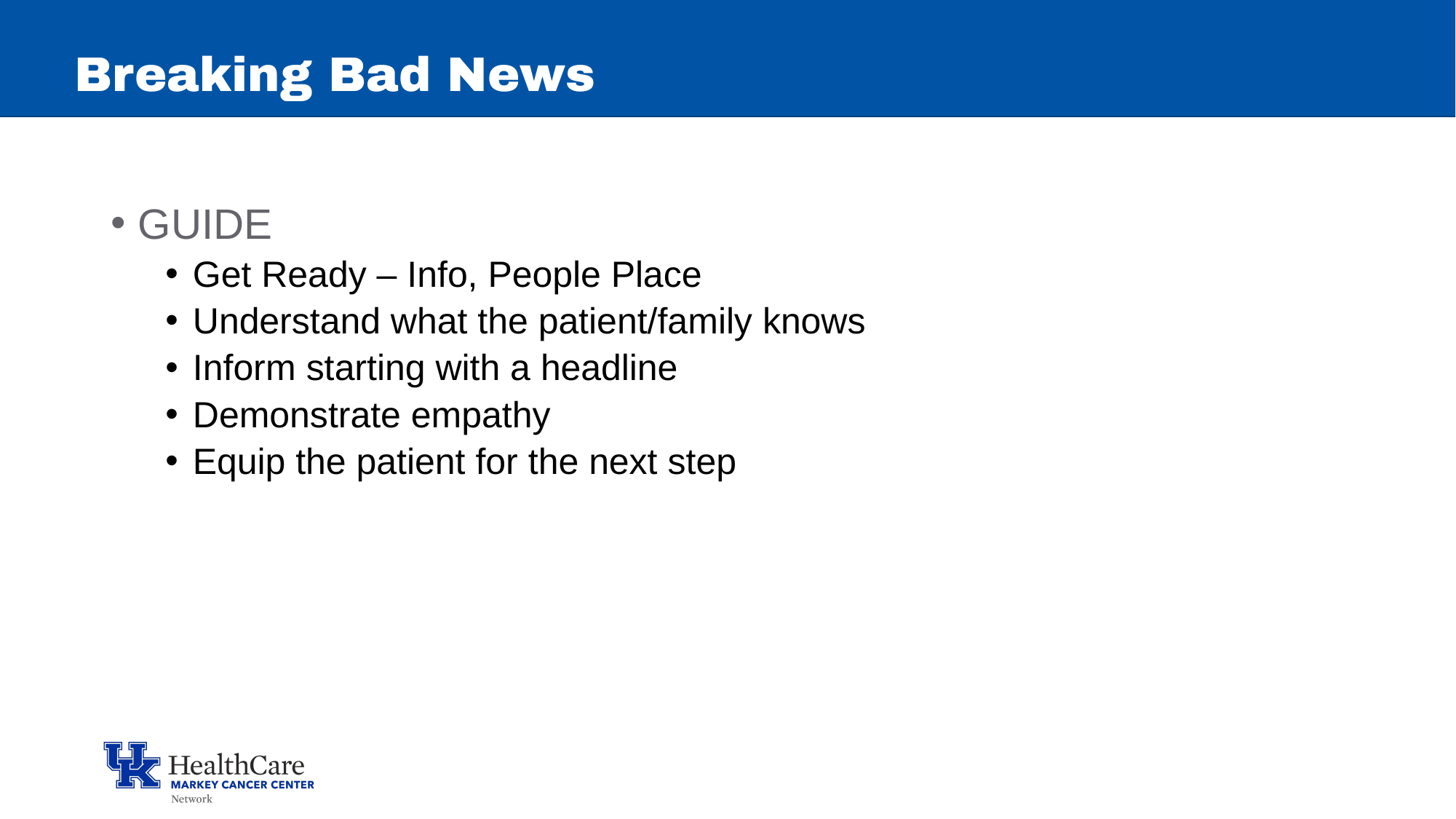

# Breaking Bad News
GUIDE
Get Ready – Info, People Place
Understand what the patient/family knows
Inform starting with a headline
Demonstrate empathy
Equip the patient for the next step